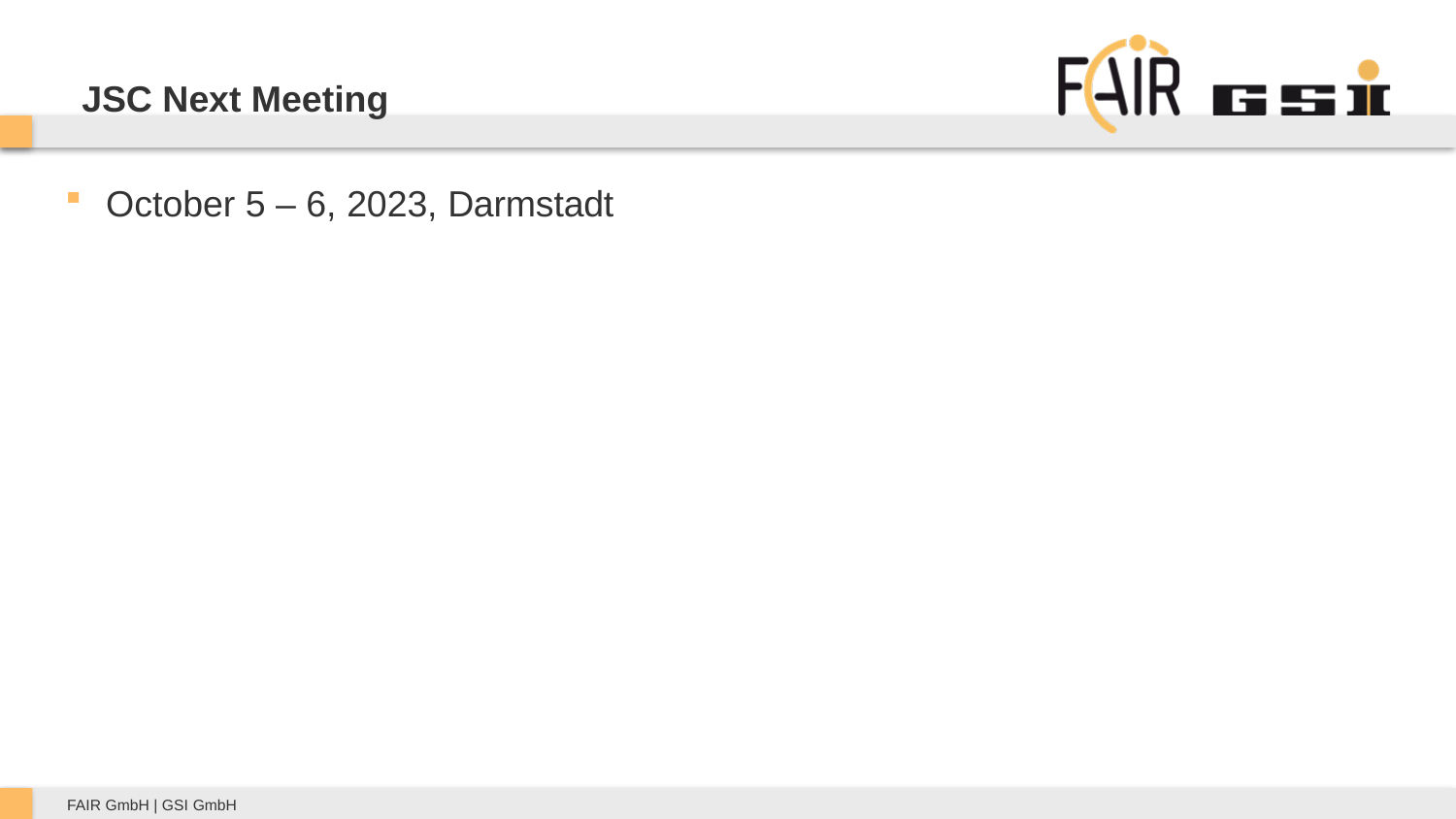

# JSC Next Meeting
October 5 – 6, 2023, Darmstadt